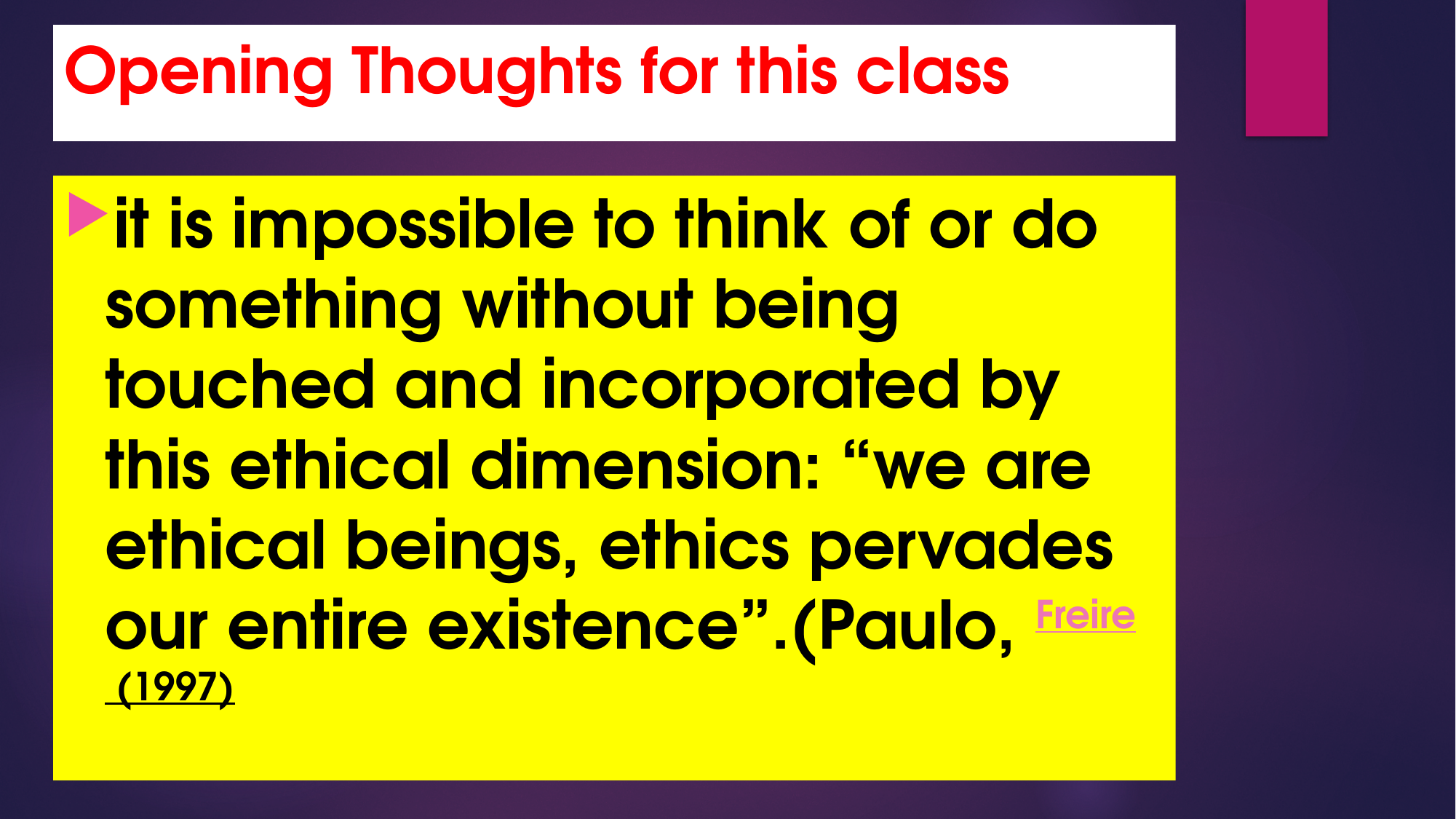

# Opening Thoughts for this class
it is impossible to think of or do something without being touched and incorporated by this ethical dimension: “we are ethical beings, ethics pervades our entire existence”.(Paulo, Freire (1997)